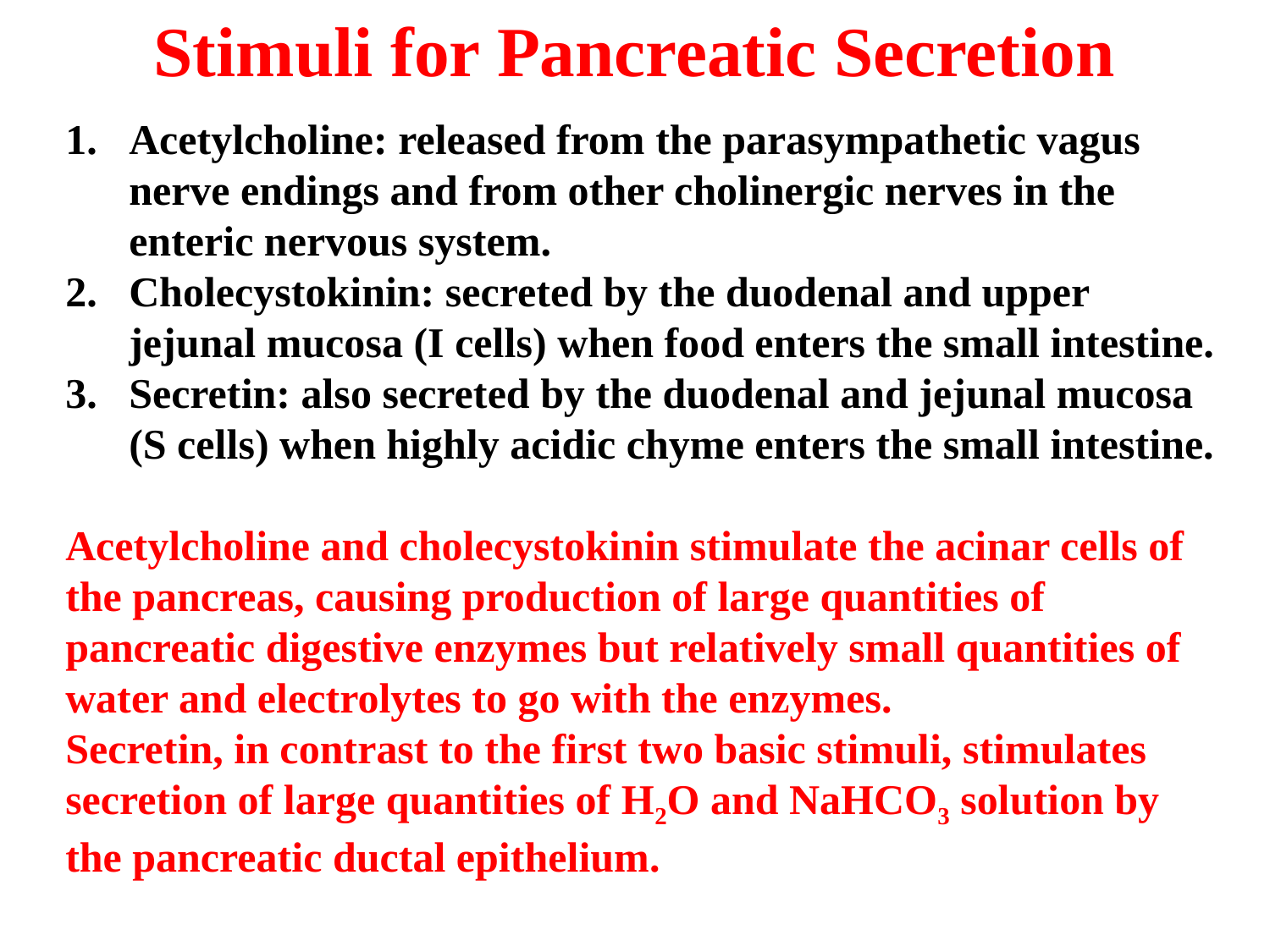

Stimuli for Pancreatic Secretion
Acetylcholine: released from the parasympathetic vagus nerve endings and from other cholinergic nerves in the enteric nervous system.
Cholecystokinin: secreted by the duodenal and upper jejunal mucosa (I cells) when food enters the small intestine.
Secretin: also secreted by the duodenal and jejunal mucosa (S cells) when highly acidic chyme enters the small intestine.

Acetylcholine and cholecystokinin stimulate the acinar cells of the pancreas, causing production of large quantities of pancreatic digestive enzymes but relatively small quantities of water and electrolytes to go with the enzymes.
Secretin, in contrast to the first two basic stimuli, stimulates secretion of large quantities of H2O and NaHCO3 solution by the pancreatic ductal epithelium.